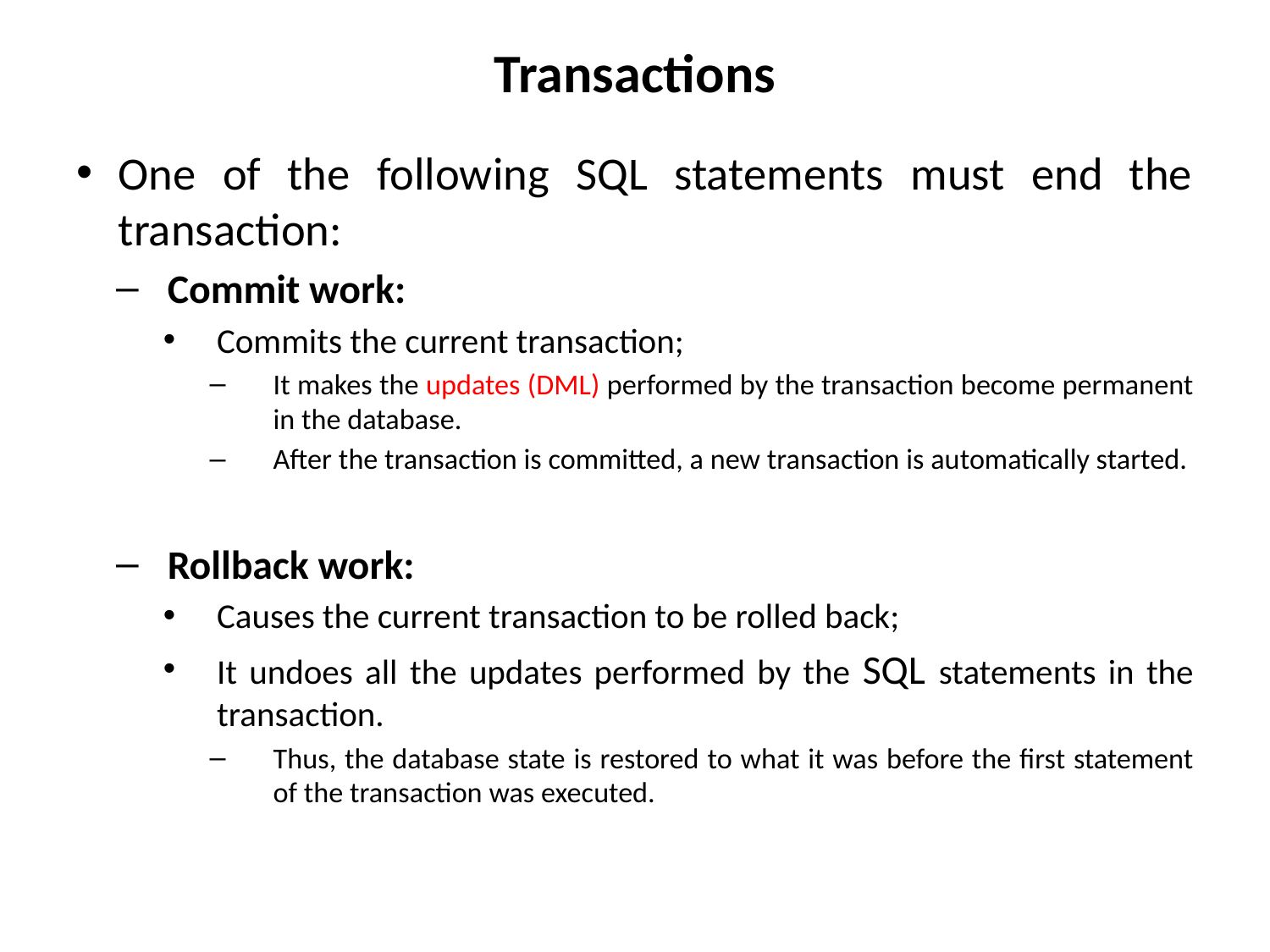

# Transactions
One of the following SQL statements must end the transaction:
Commit work:
Commits the current transaction;
It makes the updates (DML) performed by the transaction become permanent in the database.
After the transaction is committed, a new transaction is automatically started.

Rollback work:
Causes the current transaction to be rolled back;
It undoes all the updates performed by the SQL statements in the transaction.
Thus, the database state is restored to what it was before the first statement of the transaction was executed.